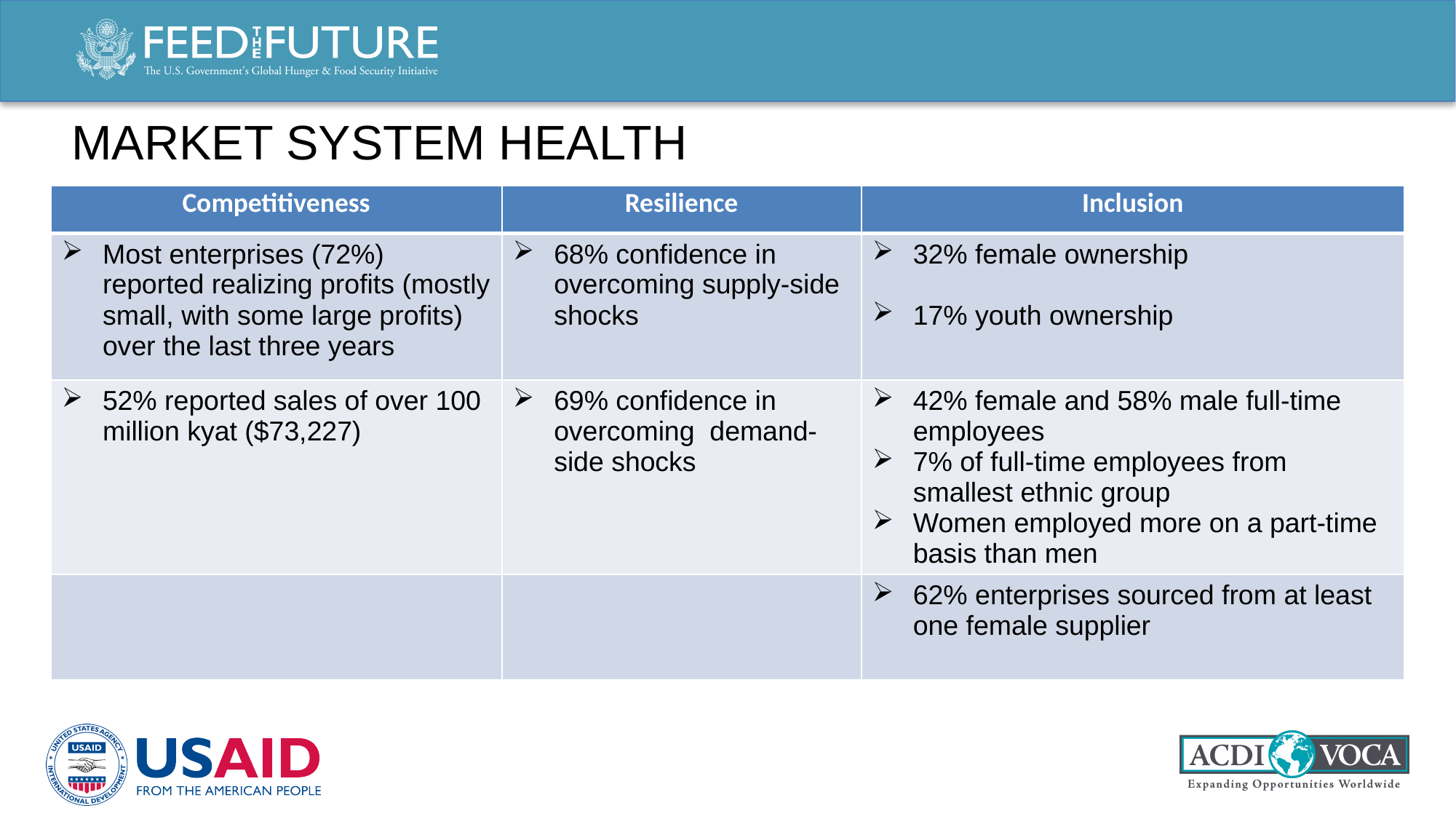

# Market System Health
| Competitiveness | Resilience | Inclusion |
| --- | --- | --- |
| Most enterprises (72%) reported realizing profits (mostly small, with some large profits) over the last three years | 68% confidence in overcoming supply-side shocks | 32% female ownership 17% youth ownership |
| 52% reported sales of over 100 million kyat ($73,227) | 69% confidence in overcoming  demand-side shocks | 42% female and 58% male full-time employees 7% of full-time employees from smallest ethnic group Women employed more on a part-time basis than men |
|  |  | 62% enterprises sourced from at least one female supplier |